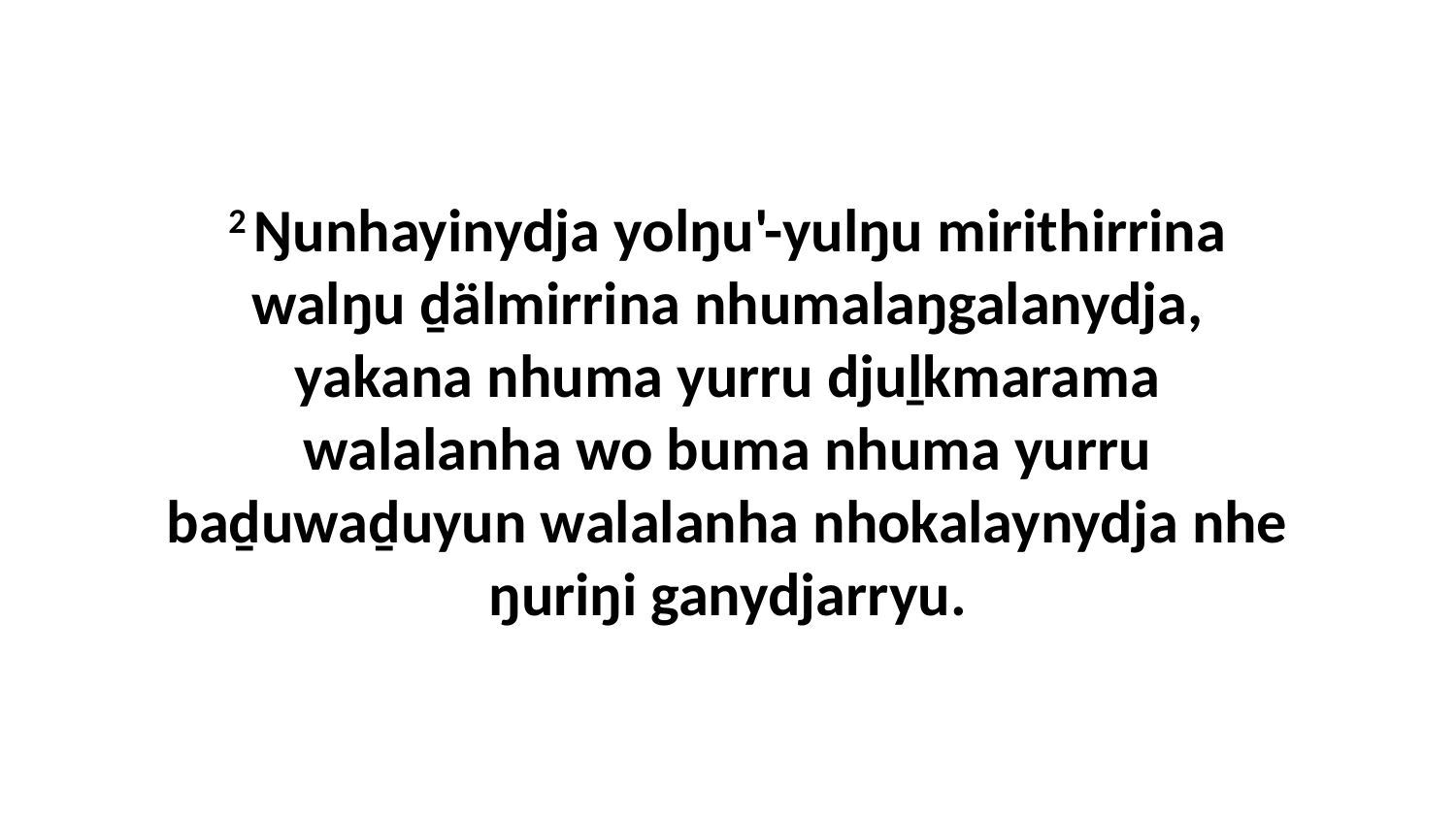

2 Ŋunhayinydja yolŋu'-yulŋu mirithirrina walŋu ḏälmirrina nhumalaŋgalanydja, yakana nhuma yurru djuḻkmarama walalanha wo buma nhuma yurru baḏuwaḏuyun walalanha nhokalaynydja nhe ŋuriŋi ganydjarryu.